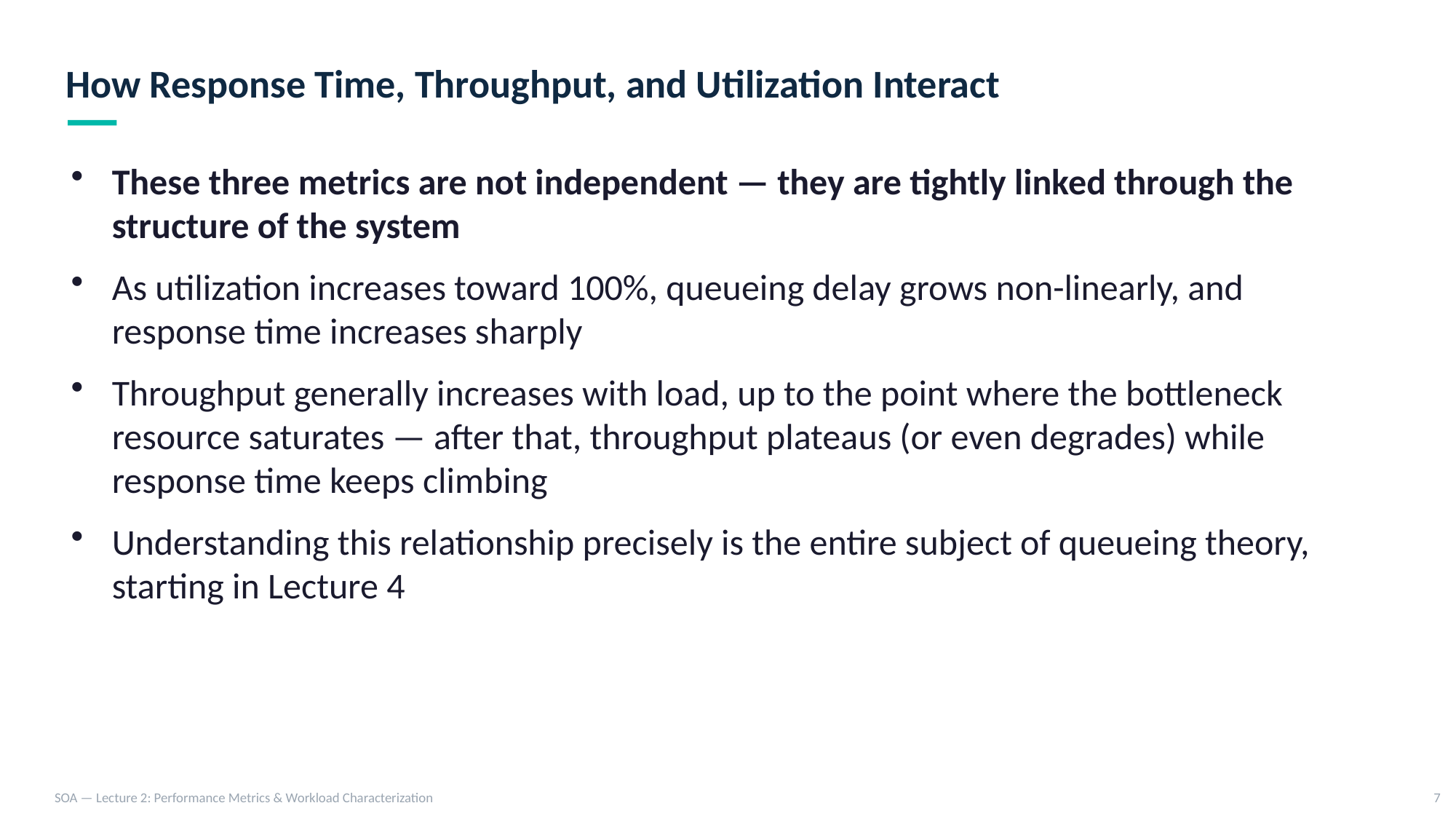

How Response Time, Throughput, and Utilization Interact

These three metrics are not independent — they are tightly linked through the structure of the system
As utilization increases toward 100%, queueing delay grows non-linearly, and response time increases sharply
Throughput generally increases with load, up to the point where the bottleneck resource saturates — after that, throughput plateaus (or even degrades) while response time keeps climbing
Understanding this relationship precisely is the entire subject of queueing theory, starting in Lecture 4
SOA — Lecture 2: Performance Metrics & Workload Characterization
7